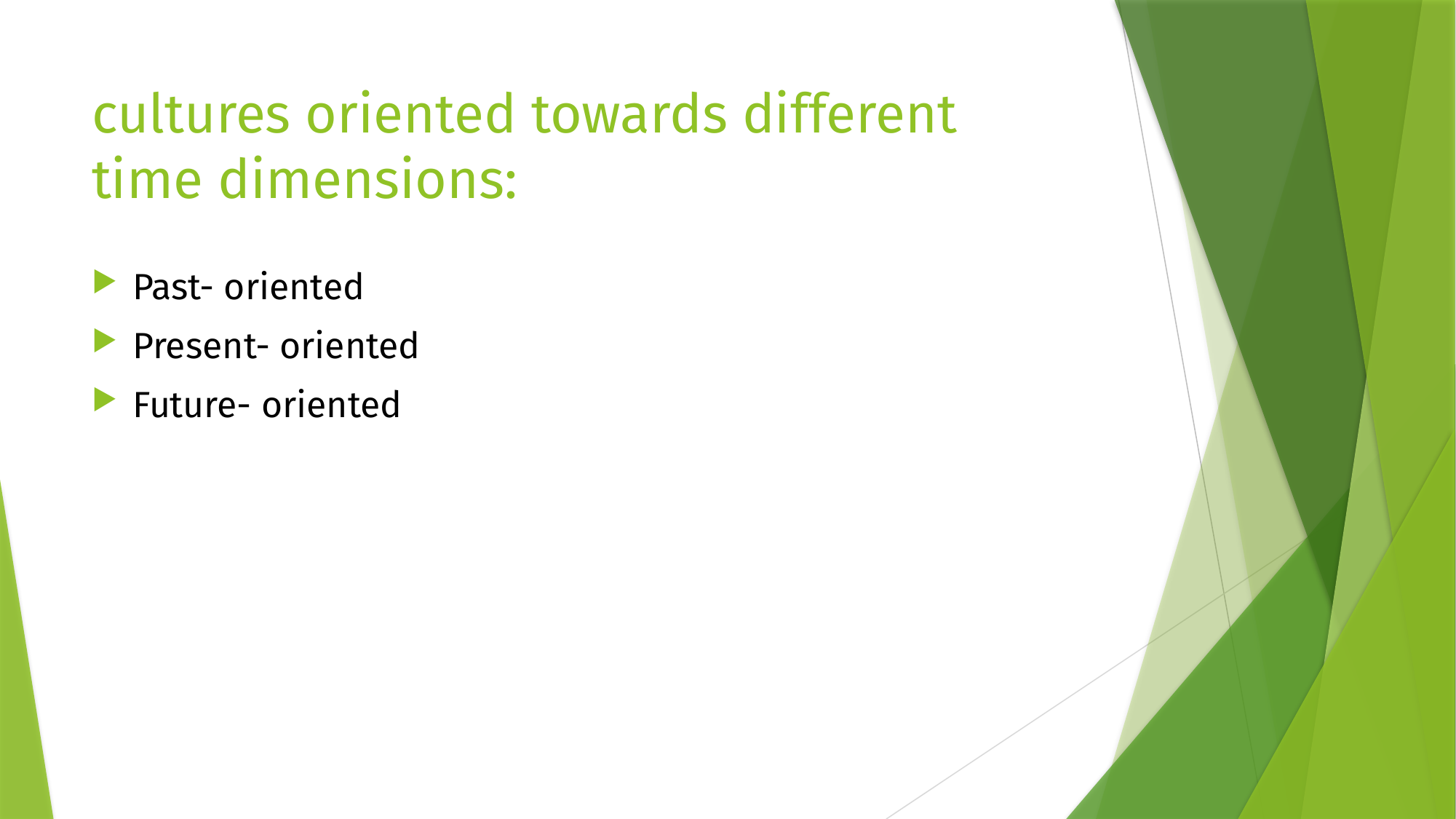

# cultures oriented towards different time dimensions:
Past- oriented
Present- oriented
Future- oriented